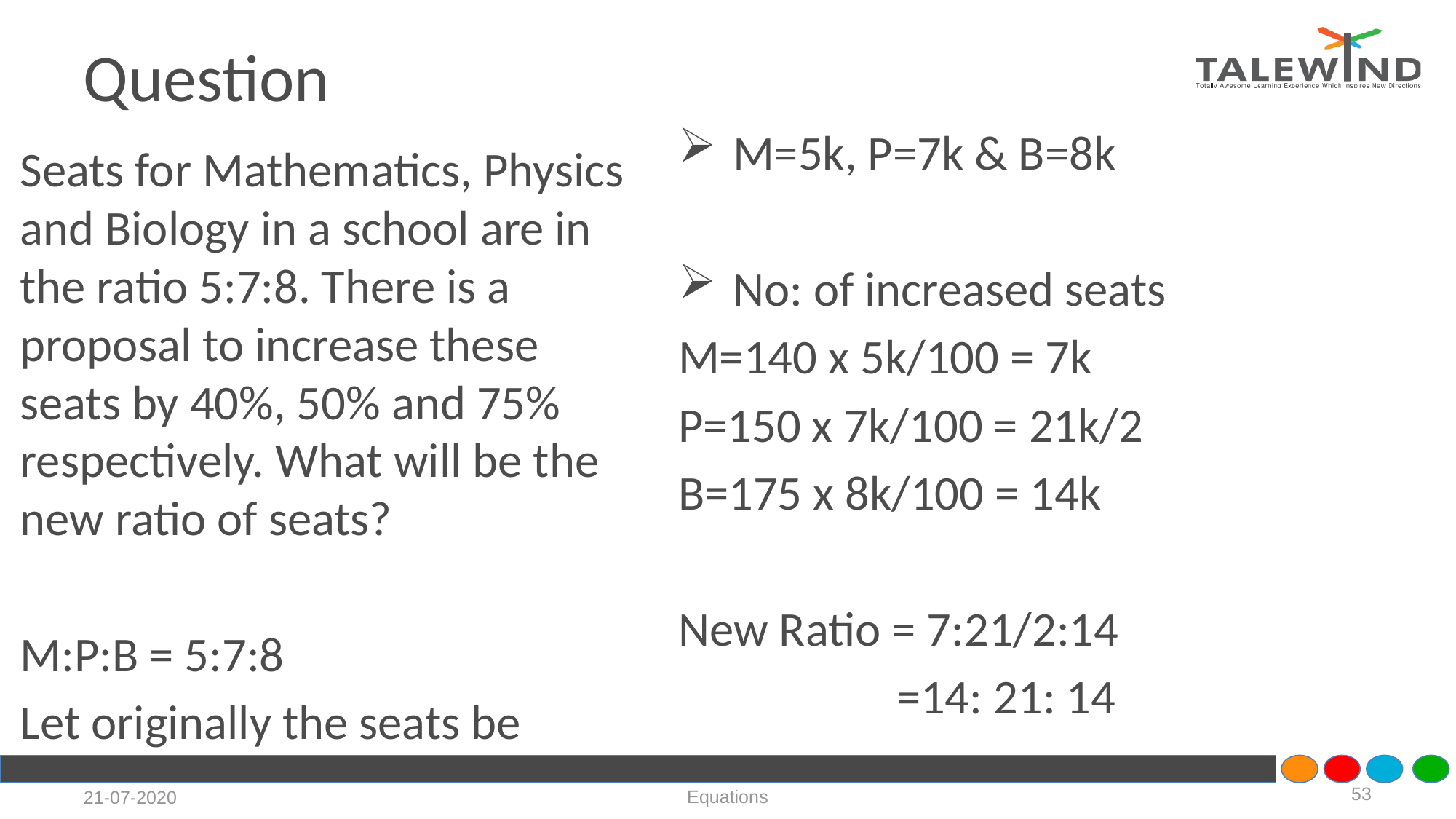

# Question
M=5k, P=7k & B=8k

No: of increased seats
M=140 x 5k/100 = 7k
P=150 x 7k/100 = 21k/2
B=175 x 8k/100 = 14k

New Ratio = 7:21/2:14
		=14: 21: 14

Seats for Mathematics, Physics and Biology in a school are in the ratio 5:7:8. There is a proposal to increase these seats by 40%, 50% and 75% respectively. What will be the new ratio of seats?

M:P:B = 5:7:8
Let originally the seats be

53
Equations
21-07-2020